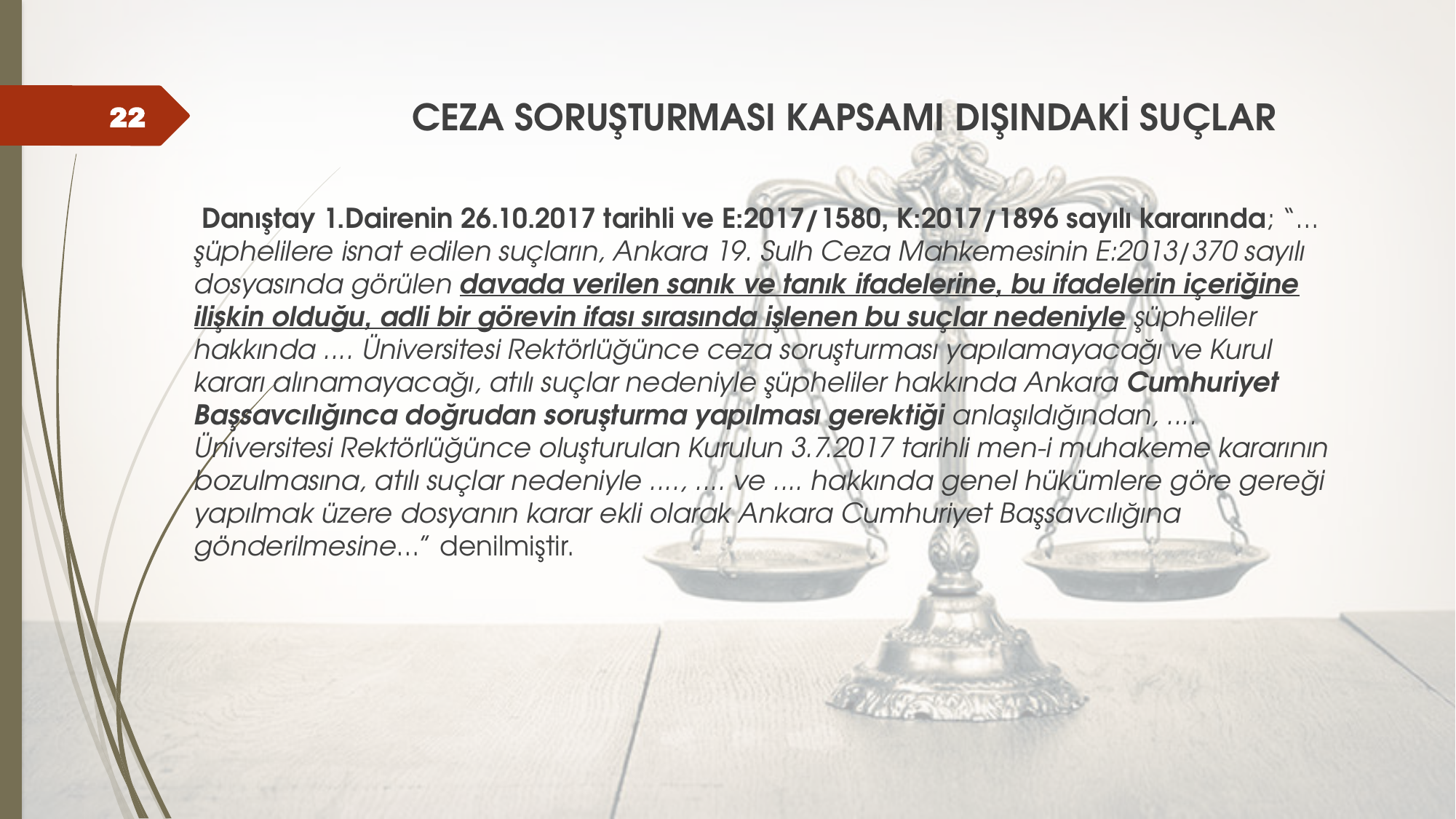

CEZA SORUŞTURMASI KAPSAMI DIŞINDAKİ SUÇLAR

	 Danıştay 1.Dairenin 26.10.2017 tarihli ve E:2017/1580, K:2017/1896 sayılı kararında; “… şüphelilere isnat edilen suçların, Ankara 19. Sulh Ceza Mahkemesinin E:2013/370 sayılı dosyasında görülen davada verilen sanık ve tanık ifadelerine, bu ifadelerin içeriğine ilişkin olduğu, adli bir görevin ifası sırasında işlenen bu suçlar nedeniyle şüpheliler hakkında .... Üniversitesi Rektörlüğünce ceza soruşturması yapılamayacağı ve Kurul kararı alınamayacağı, atılı suçlar nedeniyle şüpheliler hakkında Ankara Cumhuriyet Başsavcılığınca doğrudan soruşturma yapılması gerektiği anlaşıldığından, .... Üniversitesi Rektörlüğünce oluşturulan Kurulun 3.7.2017 tarihli men-i muhakeme kararının bozulmasına, atılı suçlar nedeniyle ...., .... ve .... hakkında genel hükümlere göre gereği yapılmak üzere dosyanın karar ekli olarak Ankara Cumhuriyet Başsavcılığına gönderilmesine…” denilmiştir.

22